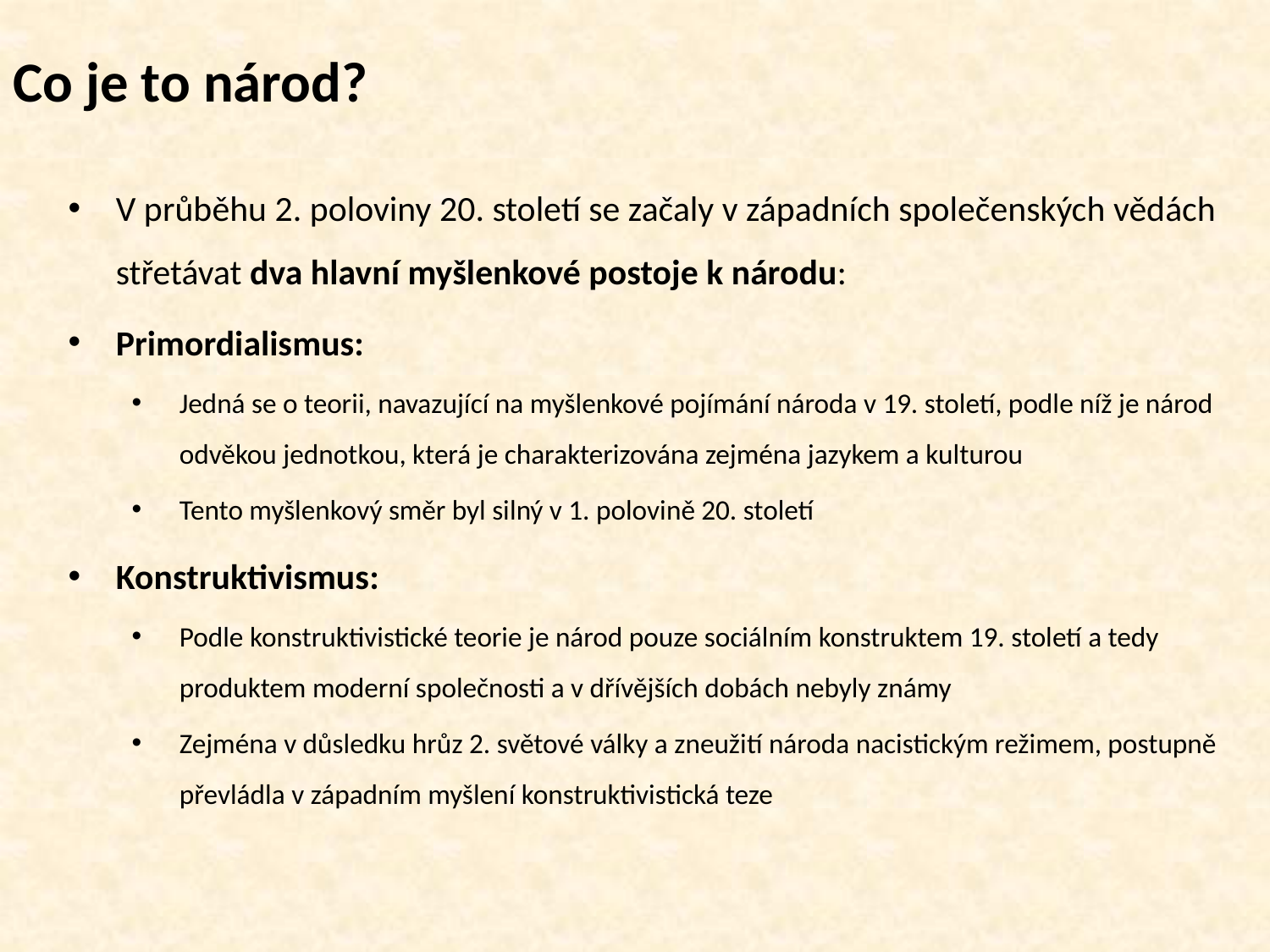

# Co je to národ?
V průběhu 2. poloviny 20. století se začaly v západních společenských vědách střetávat dva hlavní myšlenkové postoje k národu:
Primordialismus:
Jedná se o teorii, navazující na myšlenkové pojímání národa v 19. století, podle níž je národ odvěkou jednotkou, která je charakterizována zejména jazykem a kulturou
Tento myšlenkový směr byl silný v 1. polovině 20. století
Konstruktivismus:
Podle konstruktivistické teorie je národ pouze sociálním konstruktem 19. století a tedy produktem moderní společnosti a v dřívějších dobách nebyly známy
Zejména v důsledku hrůz 2. světové války a zneužití národa nacistickým režimem, postupně převládla v západním myšlení konstruktivistická teze